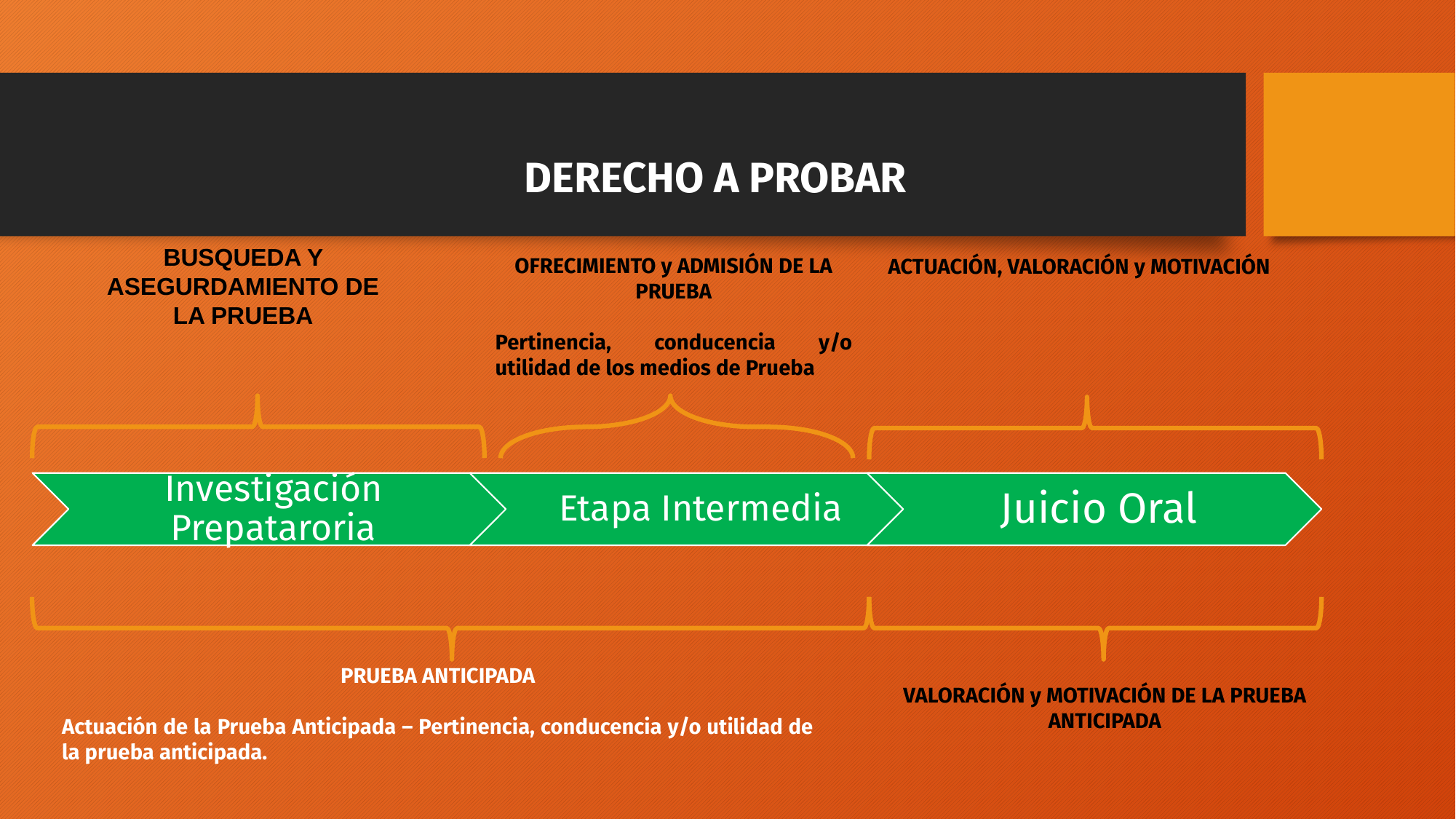

DERECHO A PROBAR

BUSQUEDA Y ASEGURDAMIENTO DE LA PRUEBA

OFRECIMIENTO y ADMISIÓN DE LA PRUEBA

Pertinencia, conducencia y/o utilidad de los medios de Prueba

ACTUACIÓN, VALORACIÓN y MOTIVACIÓN

Investigación Prepataroria
Etapa Intermedia
Juicio Oral
PRUEBA ANTICIPADA

Actuación de la Prueba Anticipada – Pertinencia, conducencia y/o utilidad de la prueba anticipada.

VALORACIÓN y MOTIVACIÓN DE LA PRUEBA ANTICIPADA